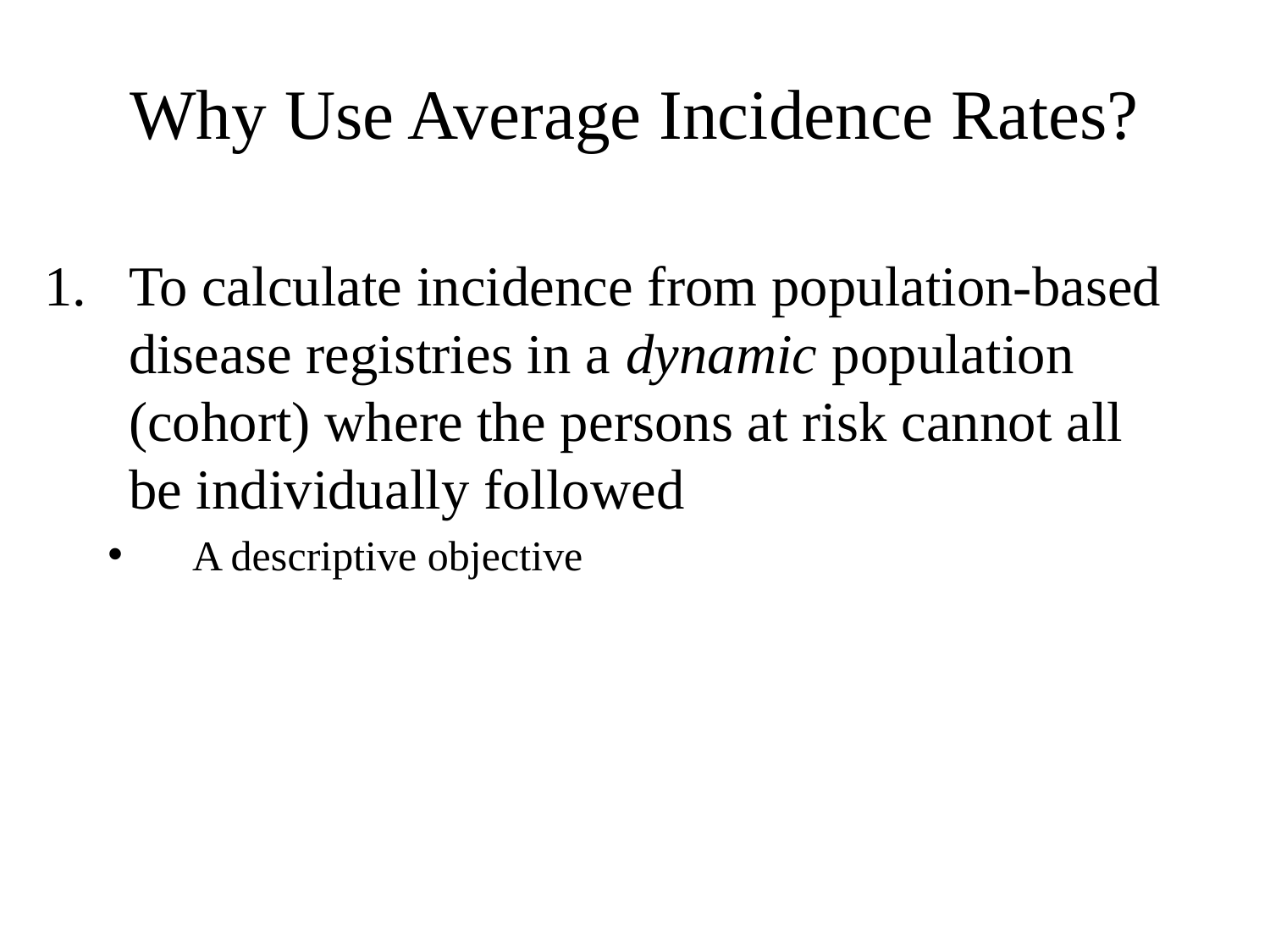

Why Use Average Incidence Rates?
To calculate incidence from population-based disease registries in a dynamic population (cohort) where the persons at risk cannot all be individually followed
A descriptive objective